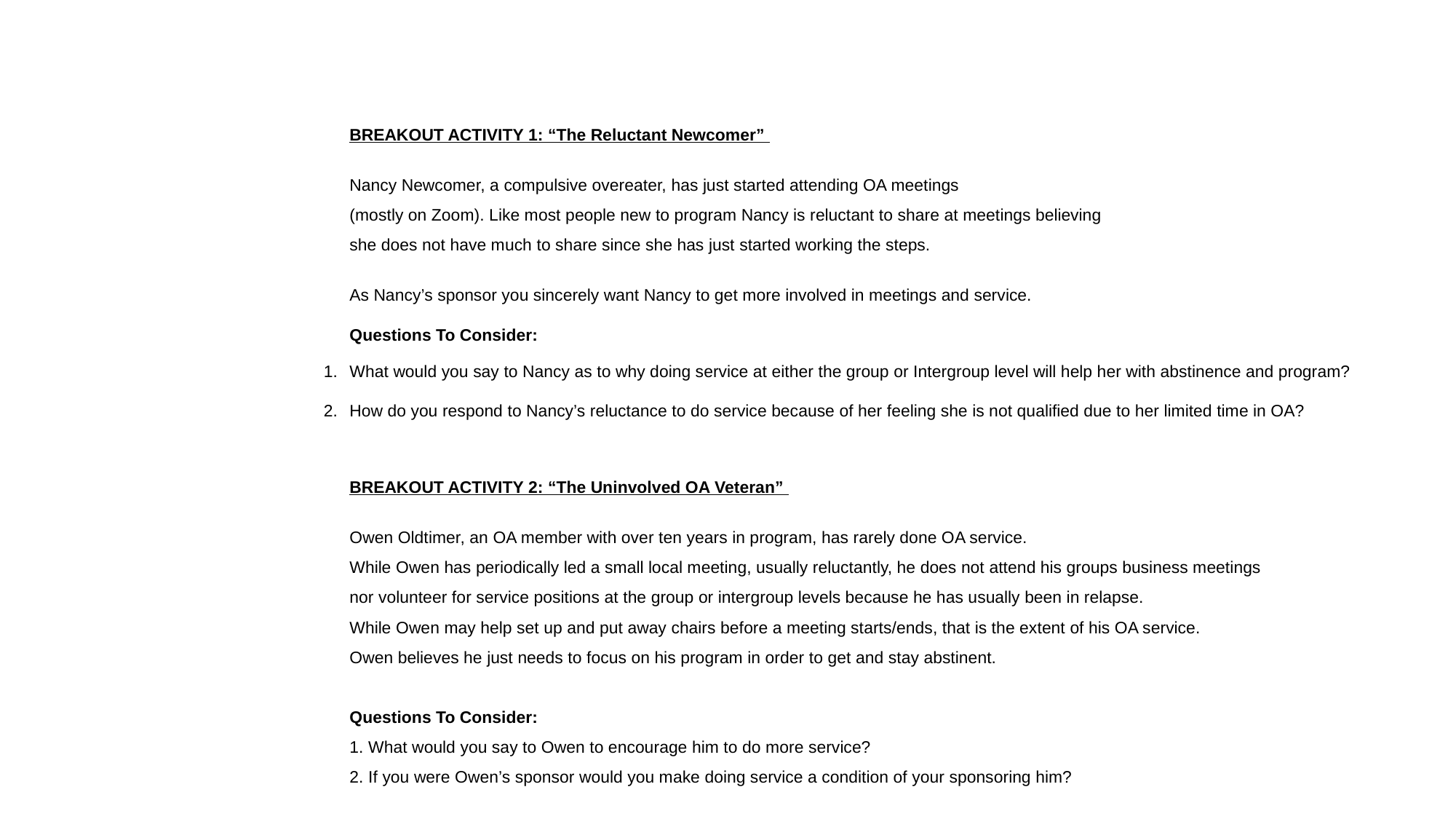

BREAKOUT ACTIVITY 1: “The Reluctant Newcomer”

Nancy Newcomer, a compulsive overeater, has just started attending OA meetings
(mostly on Zoom). Like most people new to program Nancy is reluctant to share at meetings believing
she does not have much to share since she has just started working the steps.

As Nancy’s sponsor you sincerely want Nancy to get more involved in meetings and service.

Questions To Consider:

What would you say to Nancy as to why doing service at either the group or Intergroup level will help her with abstinence and program?

How do you respond to Nancy’s reluctance to do service because of her feeling she is not qualified due to her limited time in OA?

BREAKOUT ACTIVITY 2: “The Uninvolved OA Veteran”

Owen Oldtimer, an OA member with over ten years in program, has rarely done OA service.
While Owen has periodically led a small local meeting, usually reluctantly, he does not attend his groups business meetings
nor volunteer for service positions at the group or intergroup levels because he has usually been in relapse.
While Owen may help set up and put away chairs before a meeting starts/ends, that is the extent of his OA service.
Owen believes he just needs to focus on his program in order to get and stay abstinent.

Questions To Consider:
1. What would you say to Owen to encourage him to do more service?
2. If you were Owen’s sponsor would you make doing service a condition of your sponsoring him?